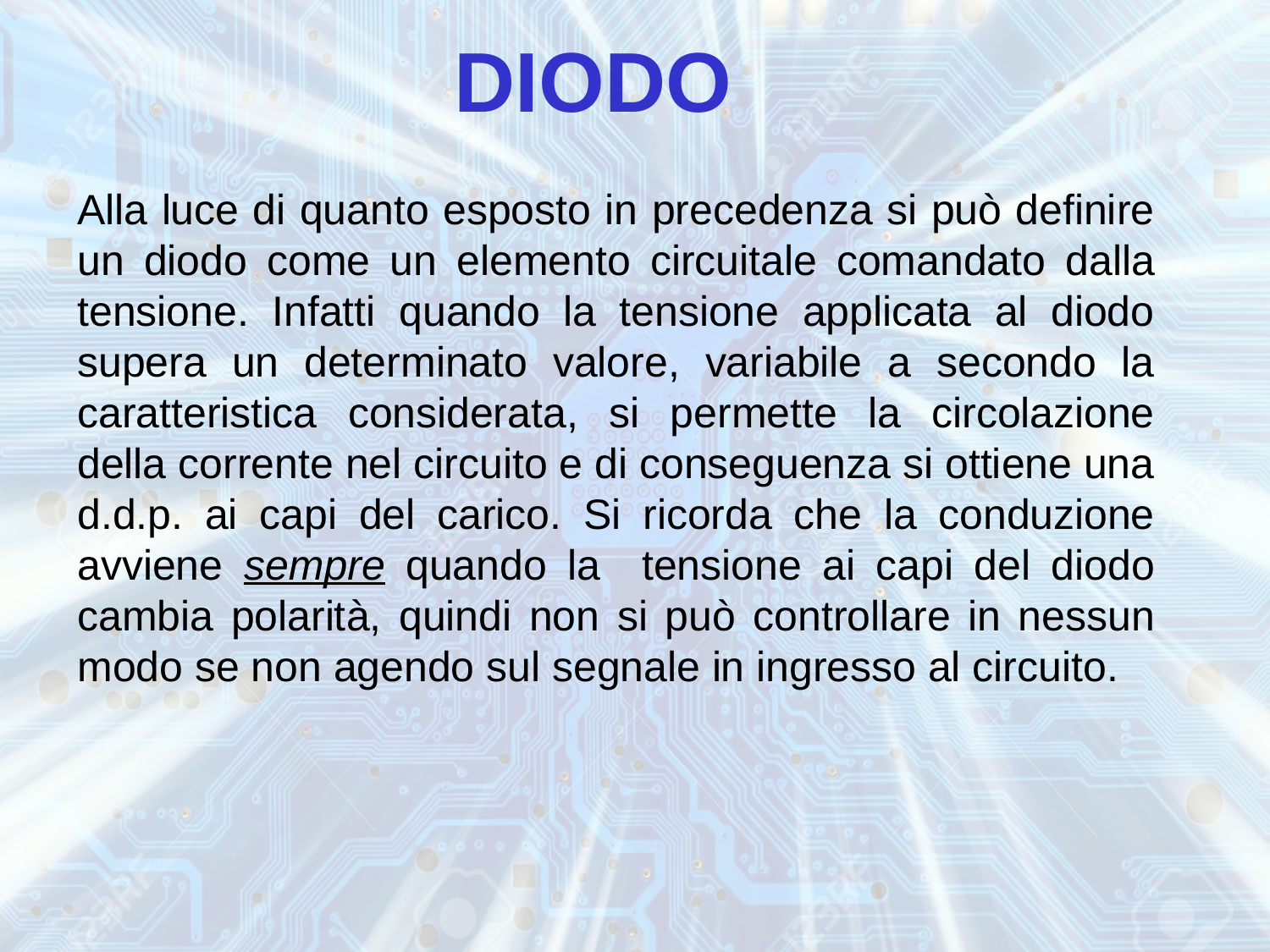

# DIODO
Alla luce di quanto esposto in precedenza si può definire un diodo come un elemento circuitale comandato dalla tensione. Infatti quando la tensione applicata al diodo supera un determinato valore, variabile a secondo la caratteristica considerata, si permette la circolazione della corrente nel circuito e di conseguenza si ottiene una d.d.p. ai capi del carico. Si ricorda che la conduzione avviene sempre quando la  tensione ai capi del diodo cambia polarità, quindi non si può controllare in nessun modo se non agendo sul segnale in ingresso al circuito.